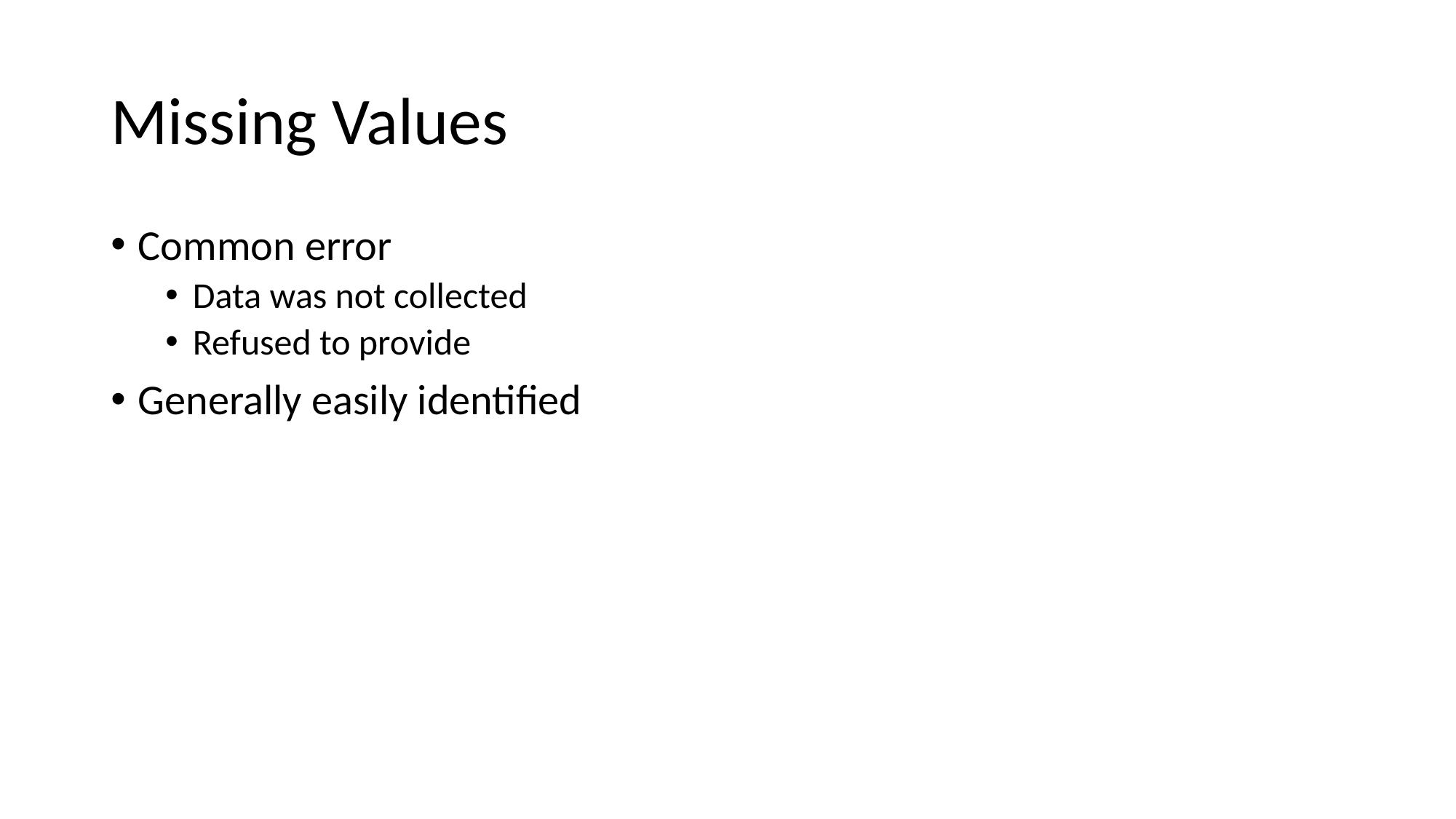

# Missing Values
Common error
Data was not collected
Refused to provide
Generally easily identified